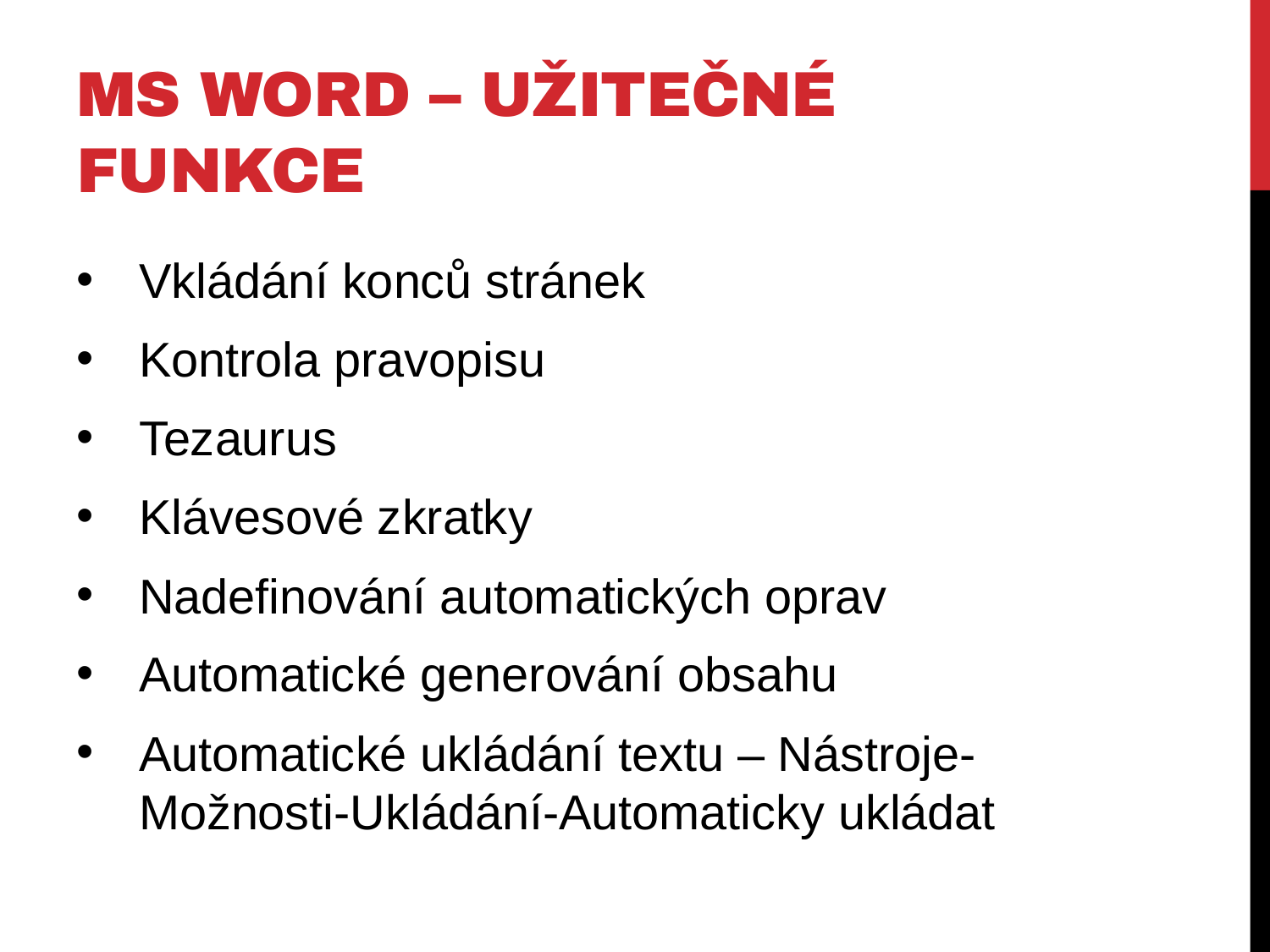

# Ms word – užitečné funkce
Vkládání konců stránek
Kontrola pravopisu
Tezaurus
Klávesové zkratky
Nadefinování automatických oprav
Automatické generování obsahu
Automatické ukládání textu – Nástroje-Možnosti-Ukládání-Automaticky ukládat